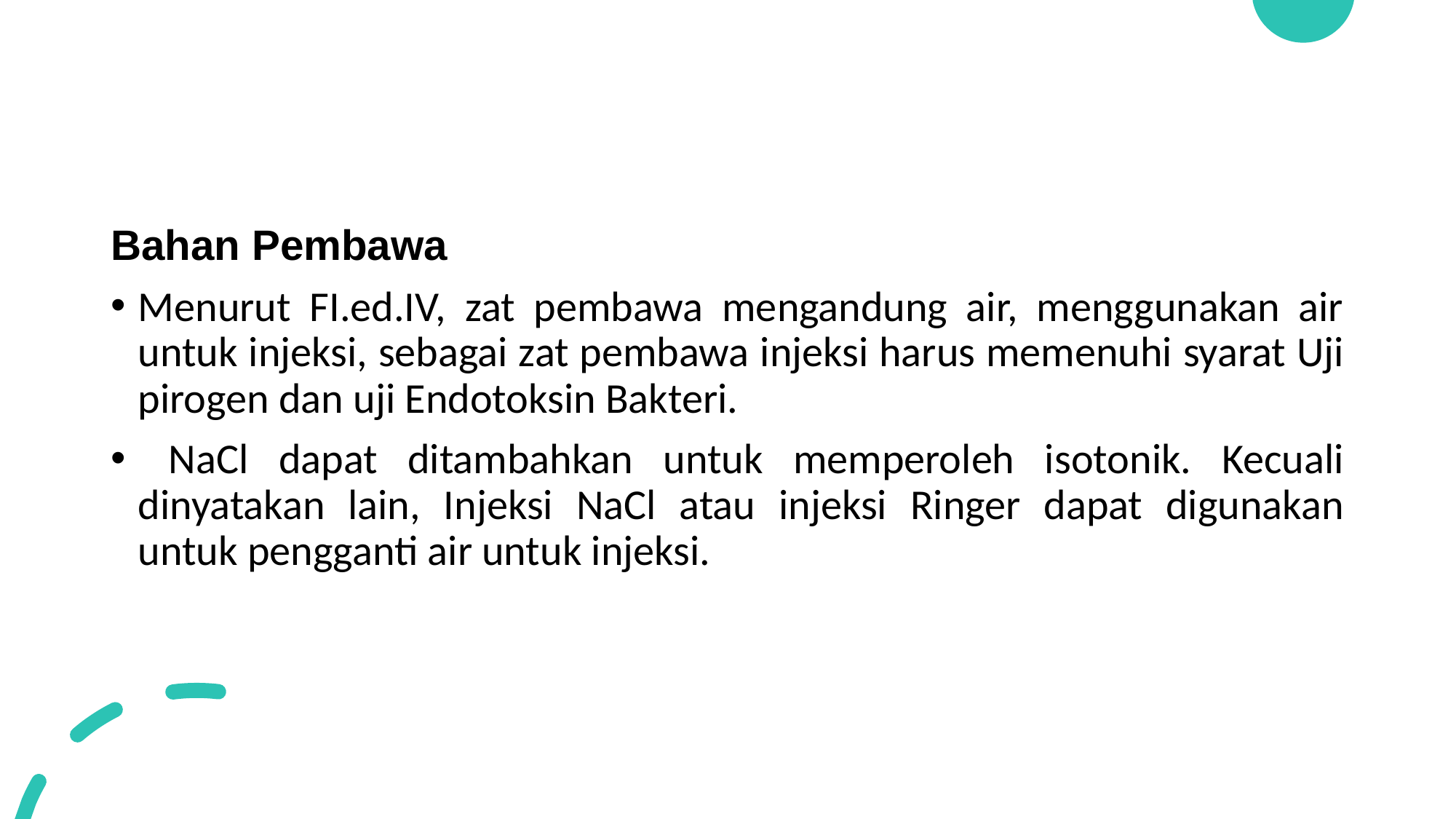

#
Bahan Pembawa
Menurut FI.ed.IV, zat pembawa mengandung air, menggunakan air untuk injeksi, sebagai zat pembawa injeksi harus memenuhi syarat Uji pirogen dan uji Endotoksin Bakteri.
 NaCl dapat ditambahkan untuk memperoleh isotonik. Kecuali dinyatakan lain, Injeksi NaCl atau injeksi Ringer dapat digunakan untuk pengganti air untuk injeksi.